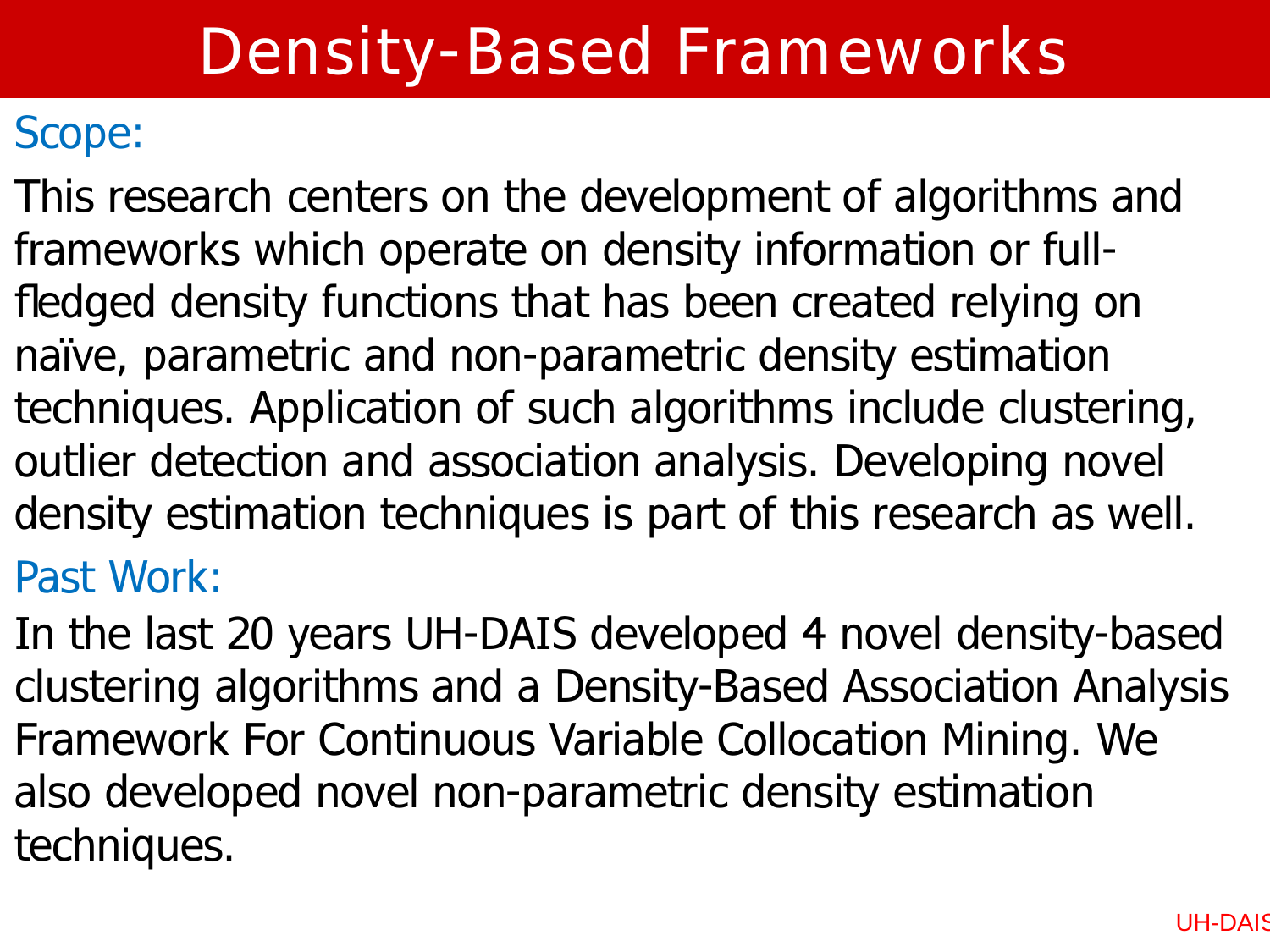

# Density-Based Frameworks
Scope:
This research centers on the development of algorithms and frameworks which operate on density information or full-fledged density functions that has been created relying on naïve, parametric and non-parametric density estimation techniques. Application of such algorithms include clustering, outlier detection and association analysis. Developing novel density estimation techniques is part of this research as well.
Past Work:
In the last 20 years UH-DAIS developed 4 novel density-based clustering algorithms and a Density-Based Association Analysis Framework For Continuous Variable Collocation Mining. We also developed novel non-parametric density estimation techniques.

UH-DAIS